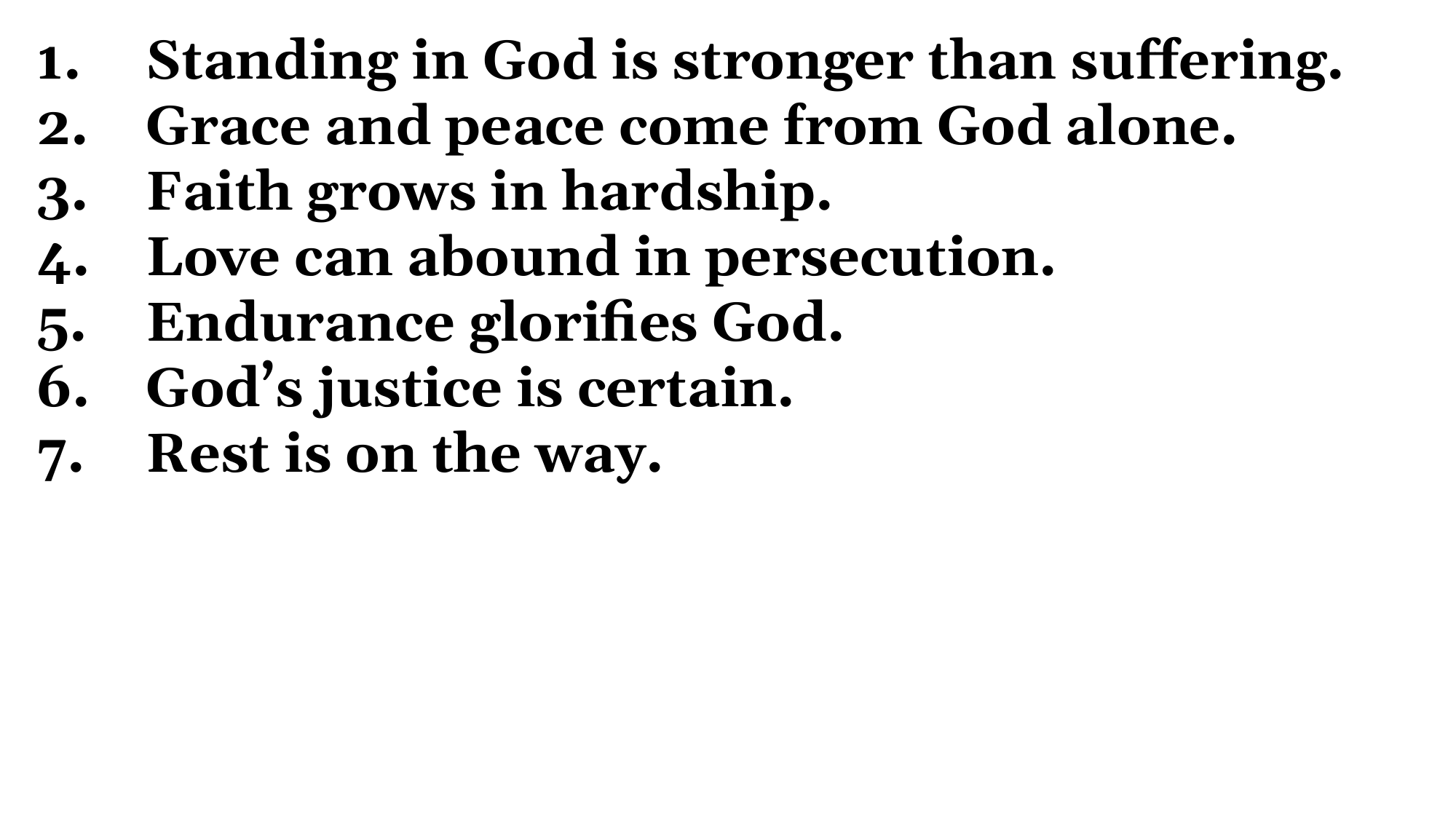

1.	Standing in God is stronger than suffering.
2.	Grace and peace come from God alone.
3.	Faith grows in hardship.
4.	Love can abound in persecution.
5.	Endurance glorifies God.
6.	God’s justice is certain.
7.	Rest is on the way.